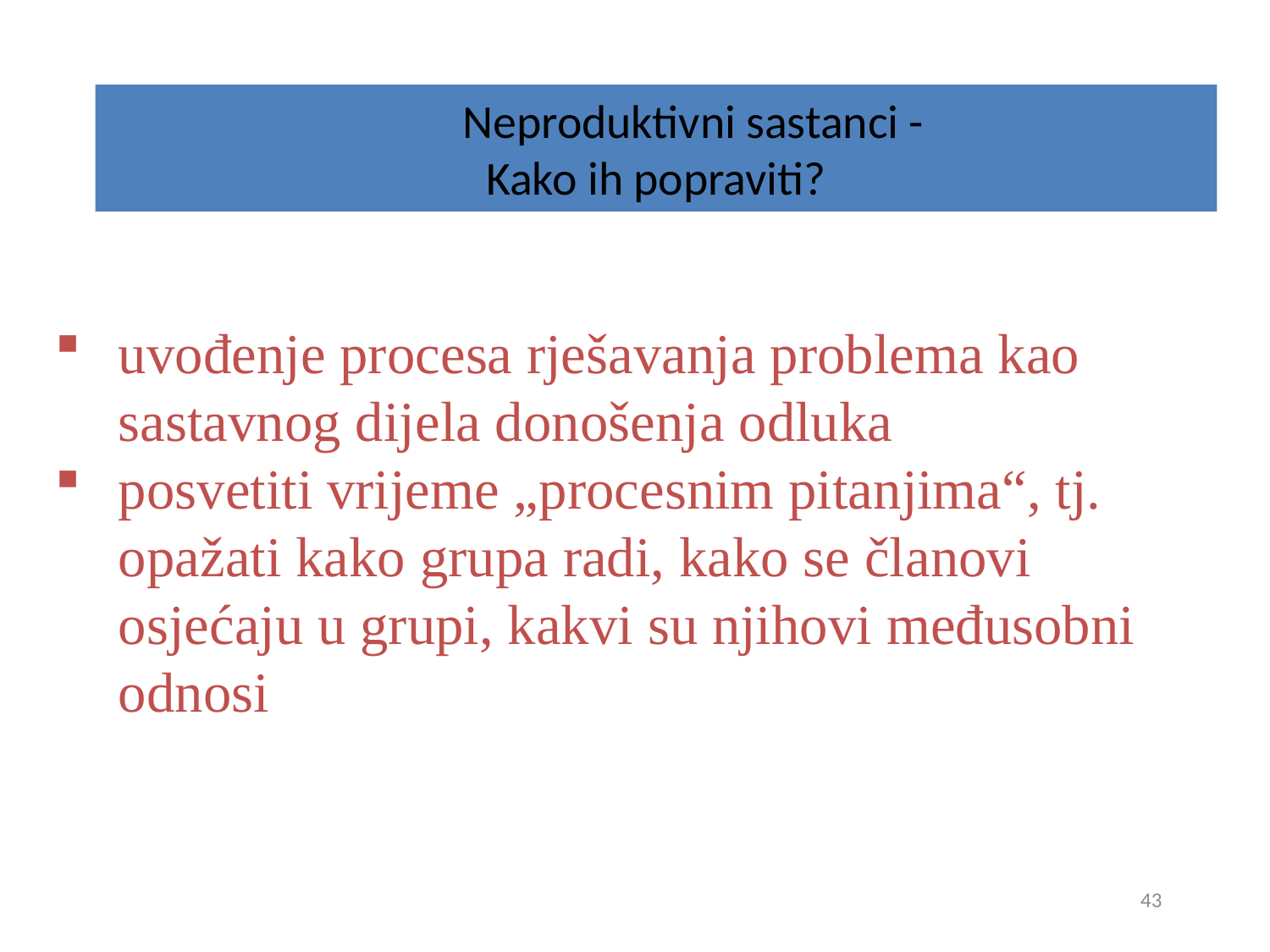

# Neproduktivni sastanci - Kako ih popraviti?

uvođenje procesa rješavanja problema kao sastavnog dijela donošenja odluka
posvetiti vrijeme „procesnim pitanjima“, tj. opažati kako grupa radi, kako se članovi osjećaju u grupi, kakvi su njihovi međusobni odnosi

43